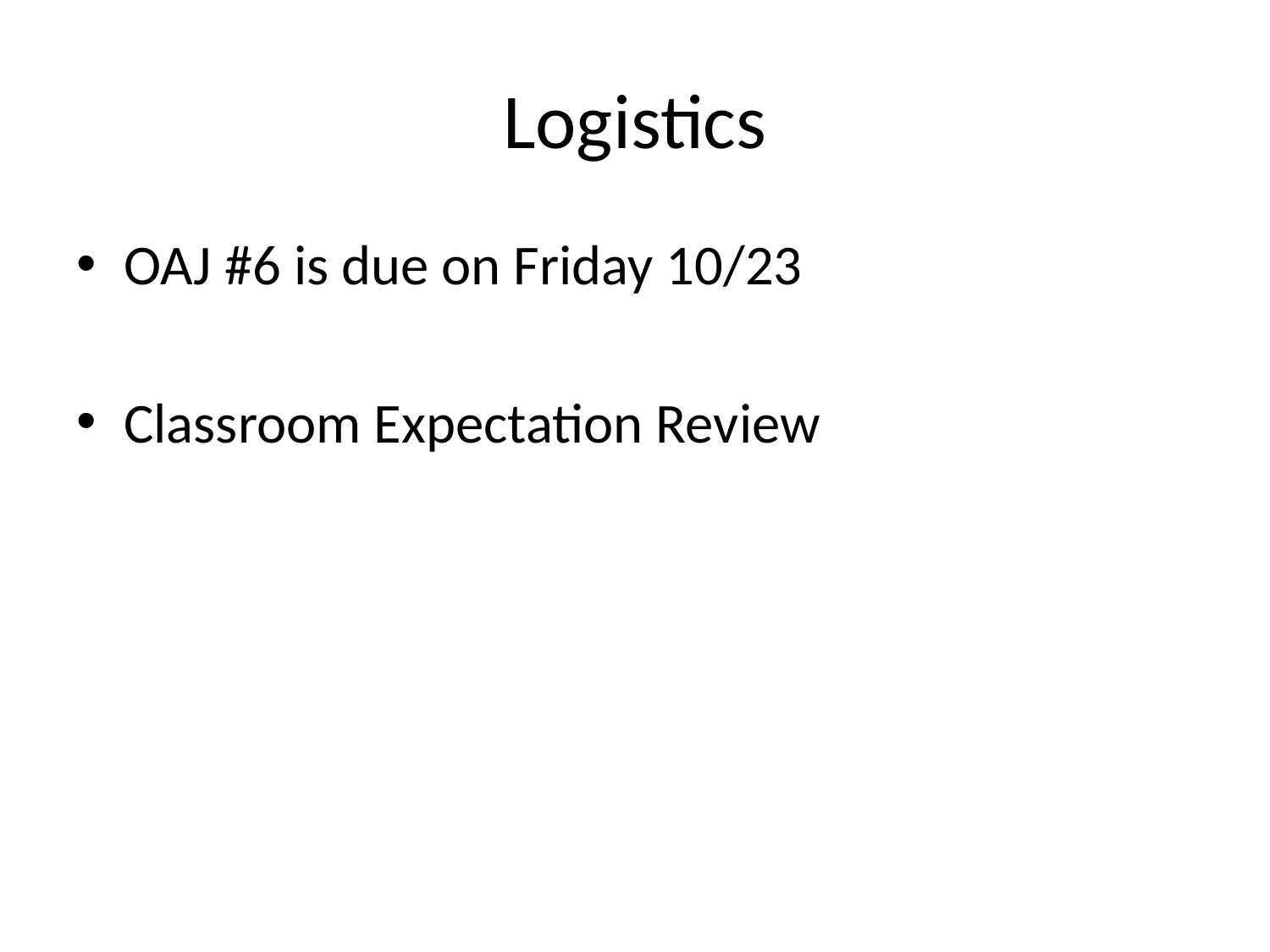

# Logistics
OAJ #6 is due on Friday 10/23

Classroom Expectation Review